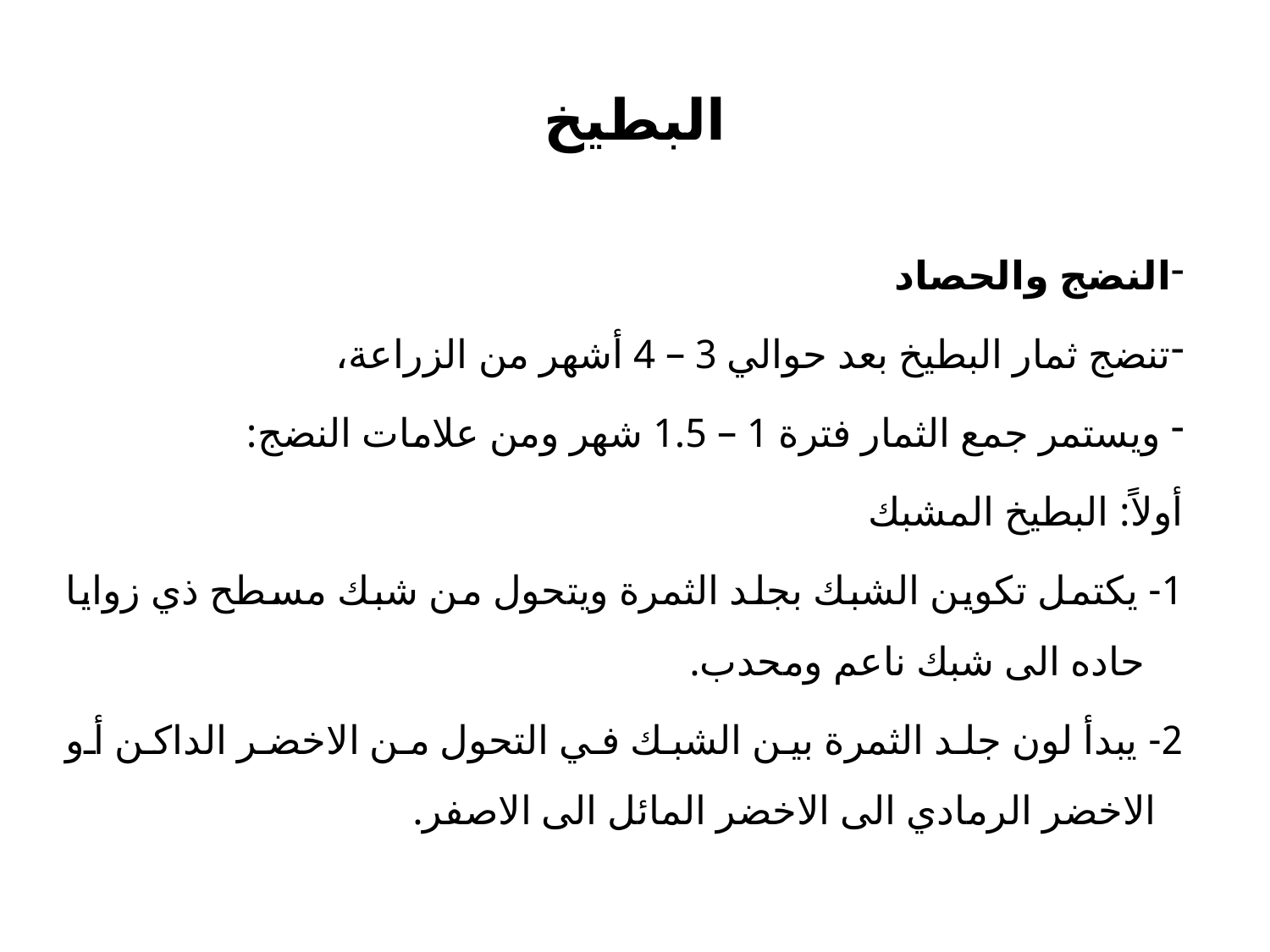

# البطيخ
النضج والحصاد
تنضج ثمار البطيخ بعد حوالي 3 – 4 أشهر من الزراعة،
 ويستمر جمع الثمار فترة 1 – 1.5 شهر ومن علامات النضج:
أولاً: البطيخ المشبك
1- يكتمل تكوين الشبك بجلد الثمرة ويتحول من شبك مسطح ذي زوايا حاده الى شبك ناعم ومحدب.
2- يبدأ لون جلد الثمرة بين الشبك في التحول من الاخضر الداكن أو الاخضر الرمادي الى الاخضر المائل الى الاصفر.